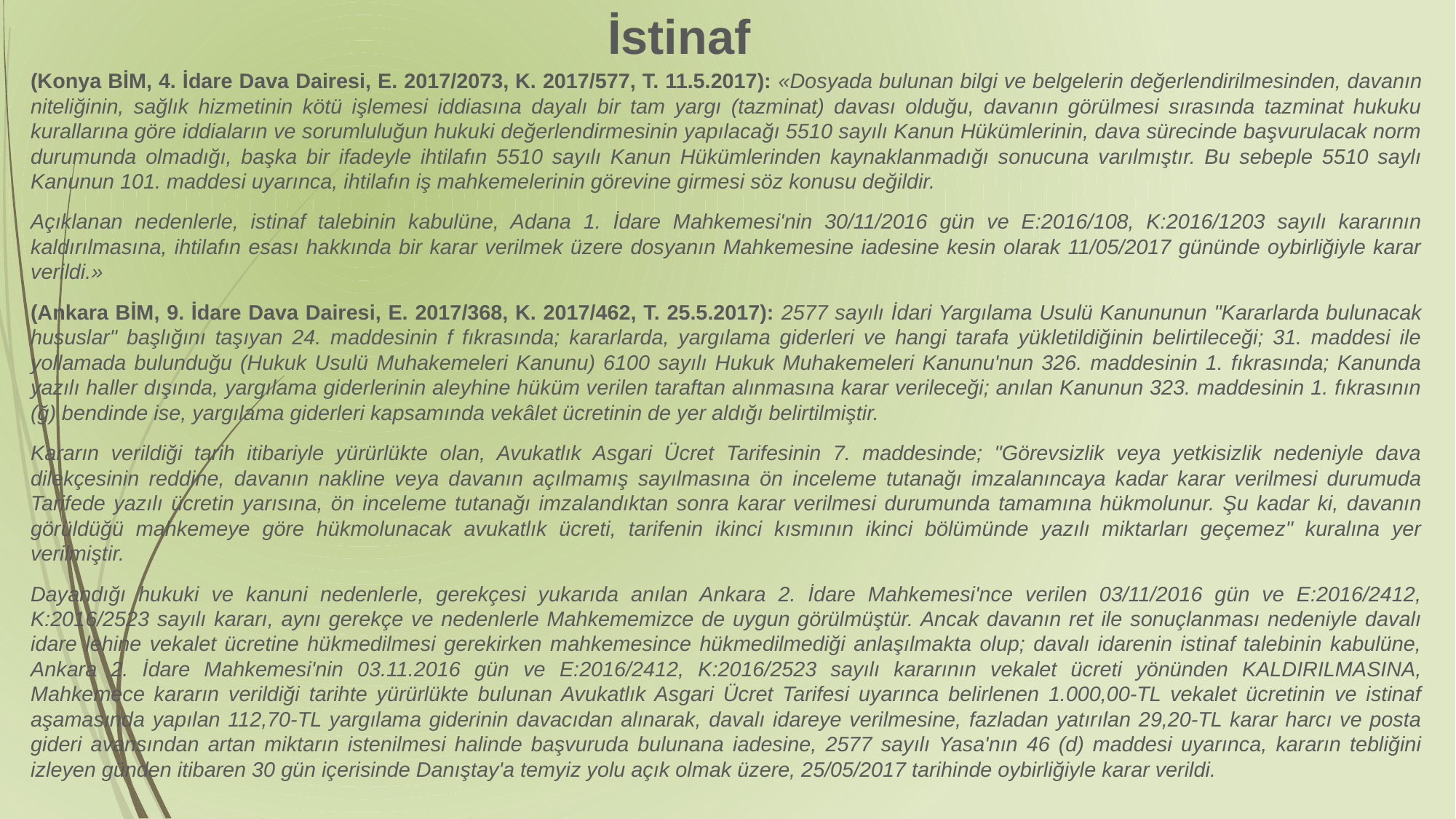

# İstinaf
(Konya BİM, 4. İdare Dava Dairesi, E. 2017/2073, K. 2017/577, T. 11.5.2017): «Dosyada bulunan bilgi ve belgelerin değerlendirilmesinden, davanın niteliğinin, sağlık hizmetinin kötü işlemesi iddiasına dayalı bir tam yargı (tazminat) davası olduğu, davanın görülmesi sırasında tazminat hukuku kurallarına göre iddiaların ve sorumluluğun hukuki değerlendirmesinin yapılacağı 5510 sayılı Kanun Hükümlerinin, dava sürecinde başvurulacak norm durumunda olmadığı, başka bir ifadeyle ihtilafın 5510 sayılı Kanun Hükümlerinden kaynaklanmadığı sonucuna varılmıştır. Bu sebeple 5510 saylı Kanunun 101. maddesi uyarınca, ihtilafın iş mahkemelerinin görevine girmesi söz konusu değildir.
Açıklanan nedenlerle, istinaf talebinin kabulüne, Adana 1. İdare Mahkemesi'nin 30/11/2016 gün ve E:2016/108, K:2016/1203 sayılı kararının kaldırılmasına, ihtilafın esası hakkında bir karar verilmek üzere dosyanın Mahkemesine iadesine kesin olarak 11/05/2017 gününde oybirliğiyle karar verildi.»
(Ankara BİM, 9. İdare Dava Dairesi, E. 2017/368, K. 2017/462, T. 25.5.2017): 2577 sayılı İdari Yargılama Usulü Kanununun "Kararlarda bulunacak hususlar" başlığını taşıyan 24. maddesinin f fıkrasında; kararlarda, yargılama giderleri ve hangi tarafa yükletildiğinin belirtileceği; 31. maddesi ile yollamada bulunduğu (Hukuk Usulü Muhakemeleri Kanunu) 6100 sayılı Hukuk Muhakemeleri Kanunu'nun 326. maddesinin 1. fıkrasında; Kanunda yazılı haller dışında, yargılama giderlerinin aleyhine hüküm verilen taraftan alınmasına karar verileceği; anılan Kanunun 323. maddesinin 1. fıkrasının (ğ) bendinde ise, yargılama giderleri kapsamında vekâlet ücretinin de yer aldığı belirtilmiştir.
Kararın verildiği tarih itibariyle yürürlükte olan, Avukatlık Asgari Ücret Tarifesinin 7. maddesinde; "Görevsizlik veya yetkisizlik nedeniyle dava dilekçesinin reddine, davanın nakline veya davanın açılmamış sayılmasına ön inceleme tutanağı imzalanıncaya kadar karar verilmesi durumuda Tarifede yazılı ücretin yarısına, ön inceleme tutanağı imzalandıktan sonra karar verilmesi durumunda tamamına hükmolunur. Şu kadar ki, davanın görüldüğü mahkemeye göre hükmolunacak avukatlık ücreti, tarifenin ikinci kısmının ikinci bölümünde yazılı miktarları geçemez" kuralına yer verilmiştir.
Dayandığı hukuki ve kanuni nedenlerle, gerekçesi yukarıda anılan Ankara 2. İdare Mahkemesi'nce verilen 03/11/2016 gün ve E:2016/2412, K:2016/2523 sayılı kararı, aynı gerekçe ve nedenlerle Mahkememizce de uygun görülmüştür. Ancak davanın ret ile sonuçlanması nedeniyle davalı idare lehine vekalet ücretine hükmedilmesi gerekirken mahkemesince hükmedilmediği anlaşılmakta olup; davalı idarenin istinaf talebinin kabulüne, Ankara 2. İdare Mahkemesi'nin 03.11.2016 gün ve E:2016/2412, K:2016/2523 sayılı kararının vekalet ücreti yönünden KALDIRILMASINA, Mahkemece kararın verildiği tarihte yürürlükte bulunan Avukatlık Asgari Ücret Tarifesi uyarınca belirlenen 1.000,00-TL vekalet ücretinin ve istinaf aşamasında yapılan 112,70-TL yargılama giderinin davacıdan alınarak, davalı idareye verilmesine, fazladan yatırılan 29,20-TL karar harcı ve posta gideri avansından artan miktarın istenilmesi halinde başvuruda bulunana iadesine, 2577 sayılı Yasa'nın 46 (d) maddesi uyarınca, kararın tebliğini izleyen günden itibaren 30 gün içerisinde Danıştay'a temyiz yolu açık olmak üzere, 25/05/2017 tarihinde oybirliğiyle karar verildi.